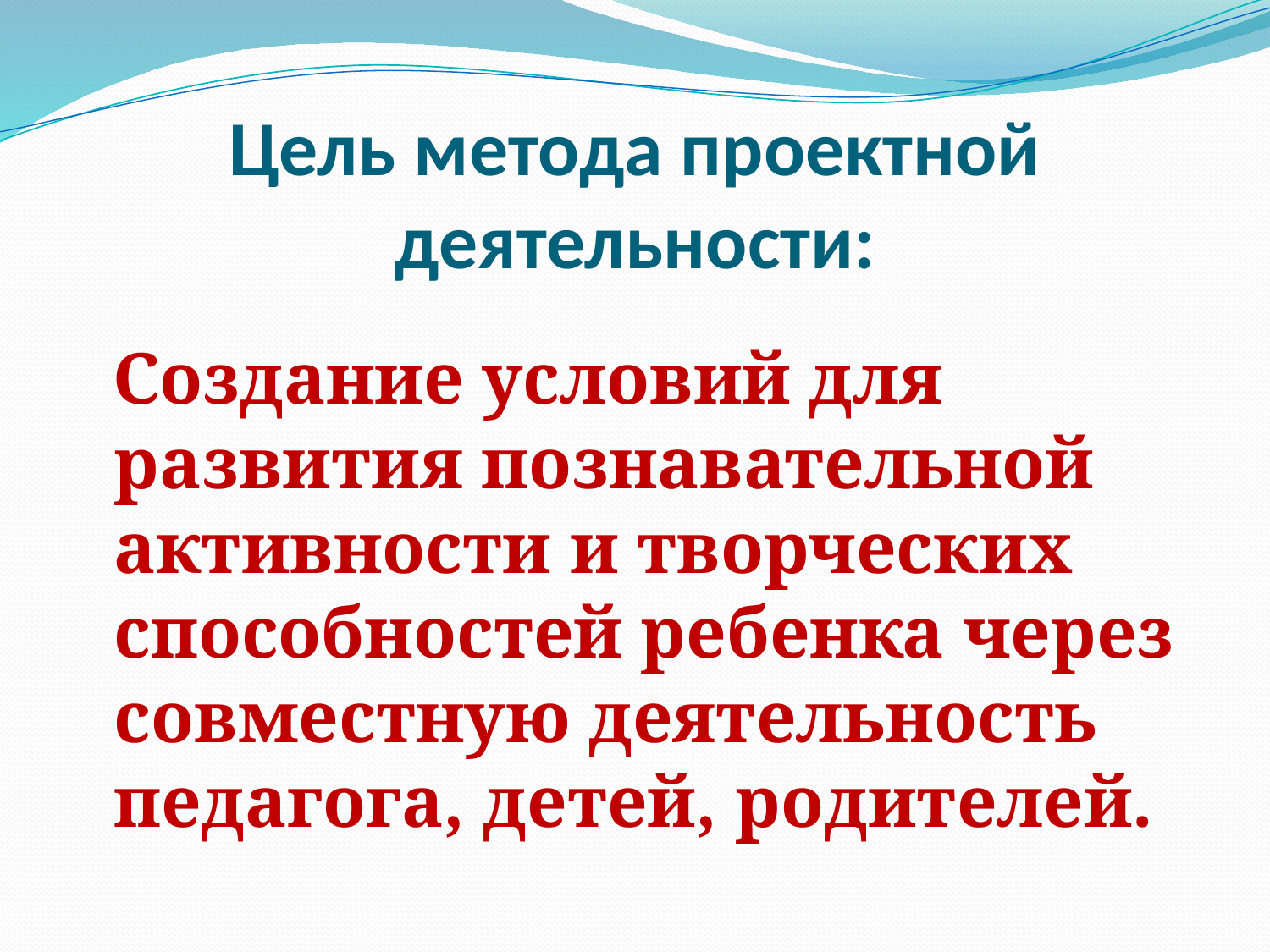

# Цель метода проектной деятельности:
  Создание условий для развития познавательной активности и творческих способностей ребенка через совместную деятельность педагога, детей, родителей.